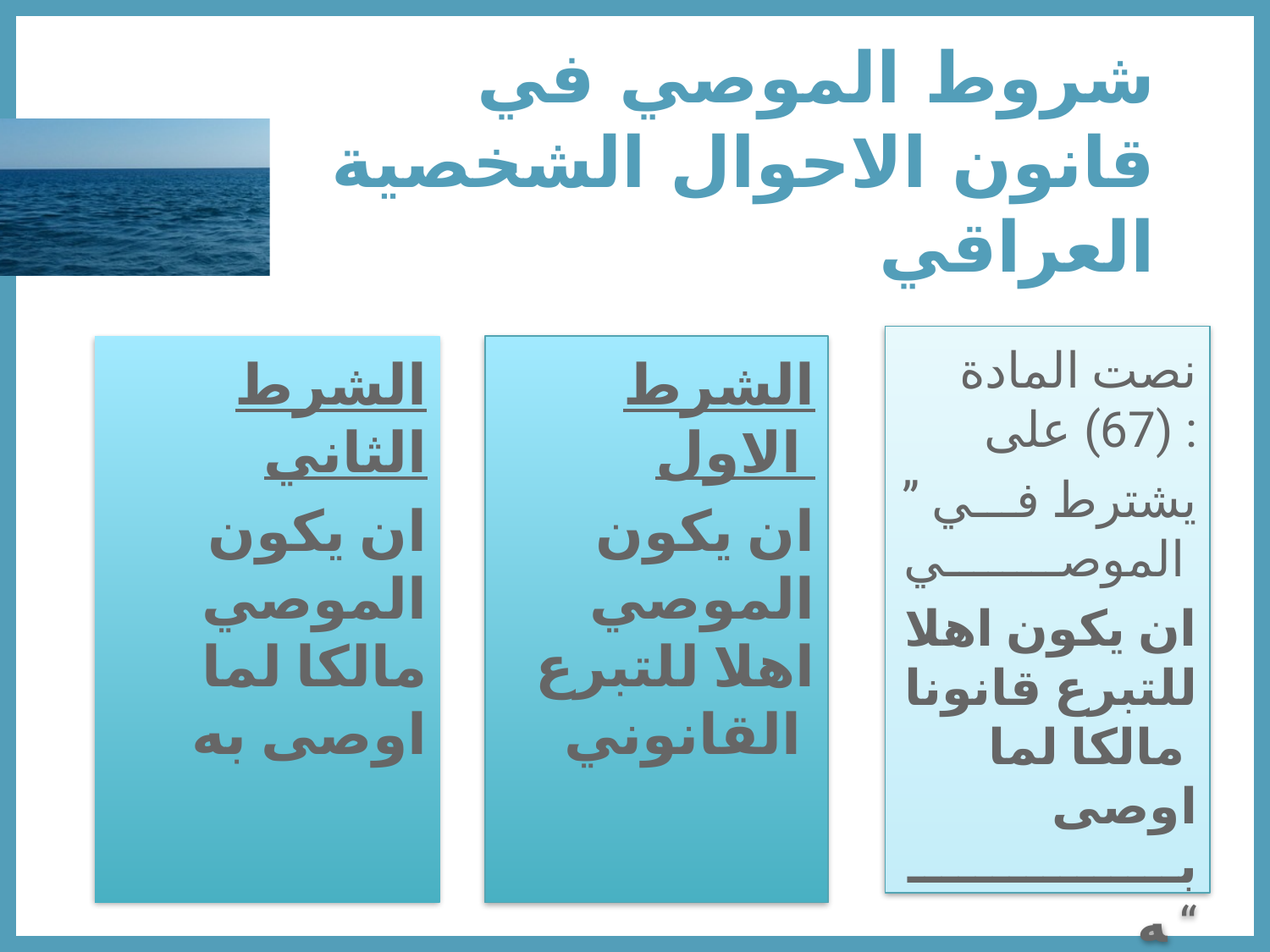

# شروط الموصي في قانون الاحوال الشخصية العراقي
نصت المادة (67) على :
” يشترط فـــي الموصــــــــي
ان يكون اهلا للتبرع قانونا  مالكا لما اوصى بــــــــــــــــه “
الشرط الثاني
ان يكون الموصي مالكا لما اوصى به

الشرط الاول
ان يكون الموصي اهلا للتبرع القانوني